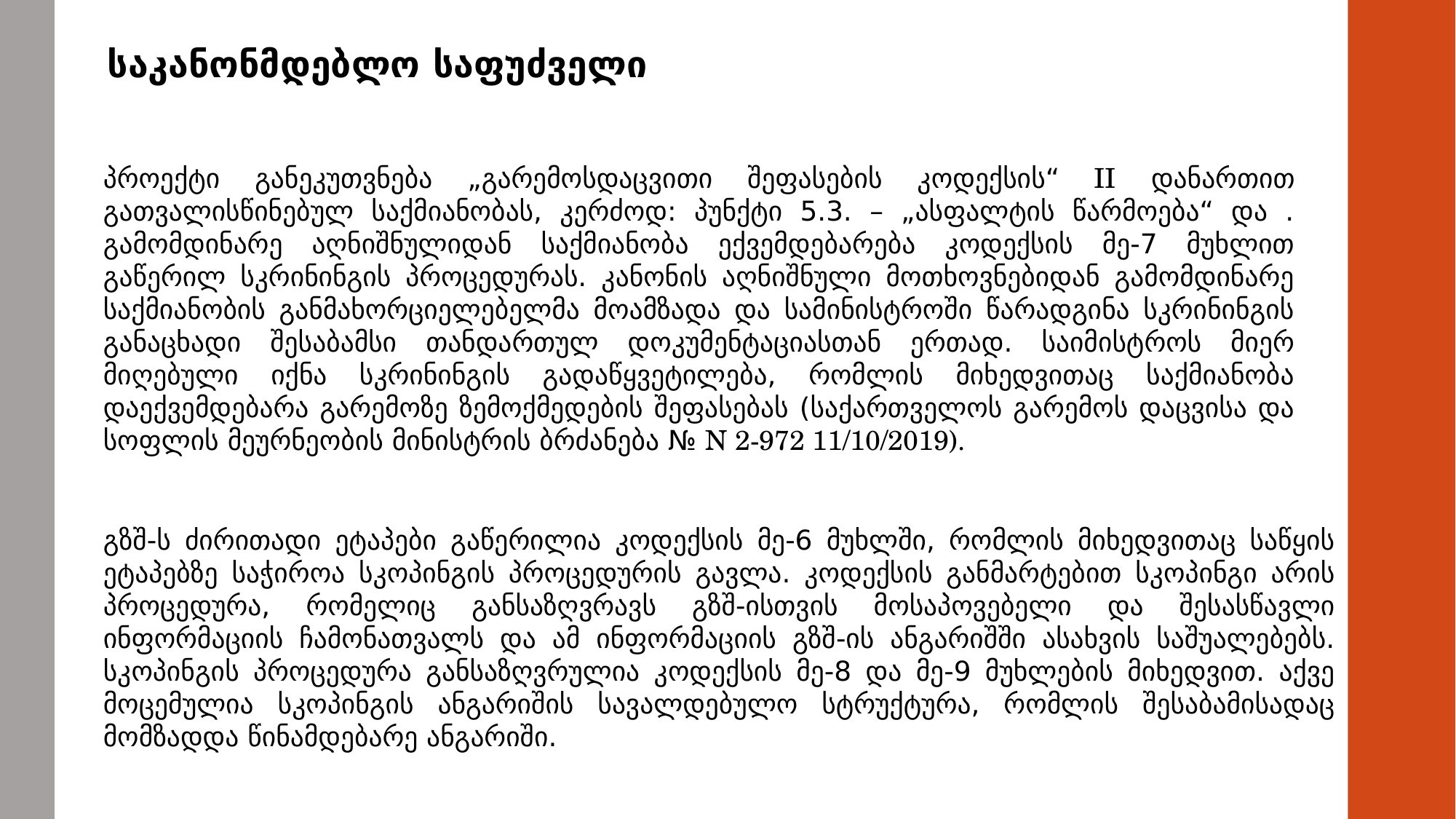

საკანონმდებლო საფუძველი
პროექტი განეკუთვნება „გარემოსდაცვითი შეფასების კოდექსის“ II დანართით გათვალისწინებულ საქმიანობას, კერძოდ: პუნქტი 5.3. – „ასფალტის წარმოება“ და . გამომდინარე აღნიშნულიდან საქმიანობა ექვემდებარება კოდექსის მე-7 მუხლით გაწერილ სკრინინგის პროცედურას. კანონის აღნიშნული მოთხოვნებიდან გამომდინარე საქმიანობის განმახორციელებელმა მოამზადა და სამინისტროში წარადგინა სკრინინგის განაცხადი შესაბამსი თანდართულ დოკუმენტაციასთან ერთად. საიმისტროს მიერ მიღებული იქნა სკრინინგის გადაწყვეტილება, რომლის მიხედვითაც საქმიანობა დაექვემდებარა გარემოზე ზემოქმედების შეფასებას (საქართველოს გარემოს დაცვისა და სოფლის მეურნეობის მინისტრის ბრძანება № N 2-972 11/10/2019).
გზშ-ს ძირითადი ეტაპები გაწერილია კოდექსის მე-6 მუხლში, რომლის მიხედვითაც საწყის ეტაპებზე საჭიროა სკოპინგის პროცედურის გავლა. კოდექსის განმარტებით სკოპინგი არის პროცედურა, რომელიც განსაზღვრავს გზშ-ისთვის მოსაპოვებელი და შესასწავლი ინფორმაციის ჩამონათვალს და ამ ინფორმაციის გზშ-ის ანგარიშში ასახვის საშუალებებს. სკოპინგის პროცედურა განსაზღვრულია კოდექსის მე-8 და მე-9 მუხლების მიხედვით. აქვე მოცემულია სკოპინგის ანგარიშის სავალდებულო სტრუქტურა, რომლის შესაბამისადაც მომზადდა წინამდებარე ანგარიში.